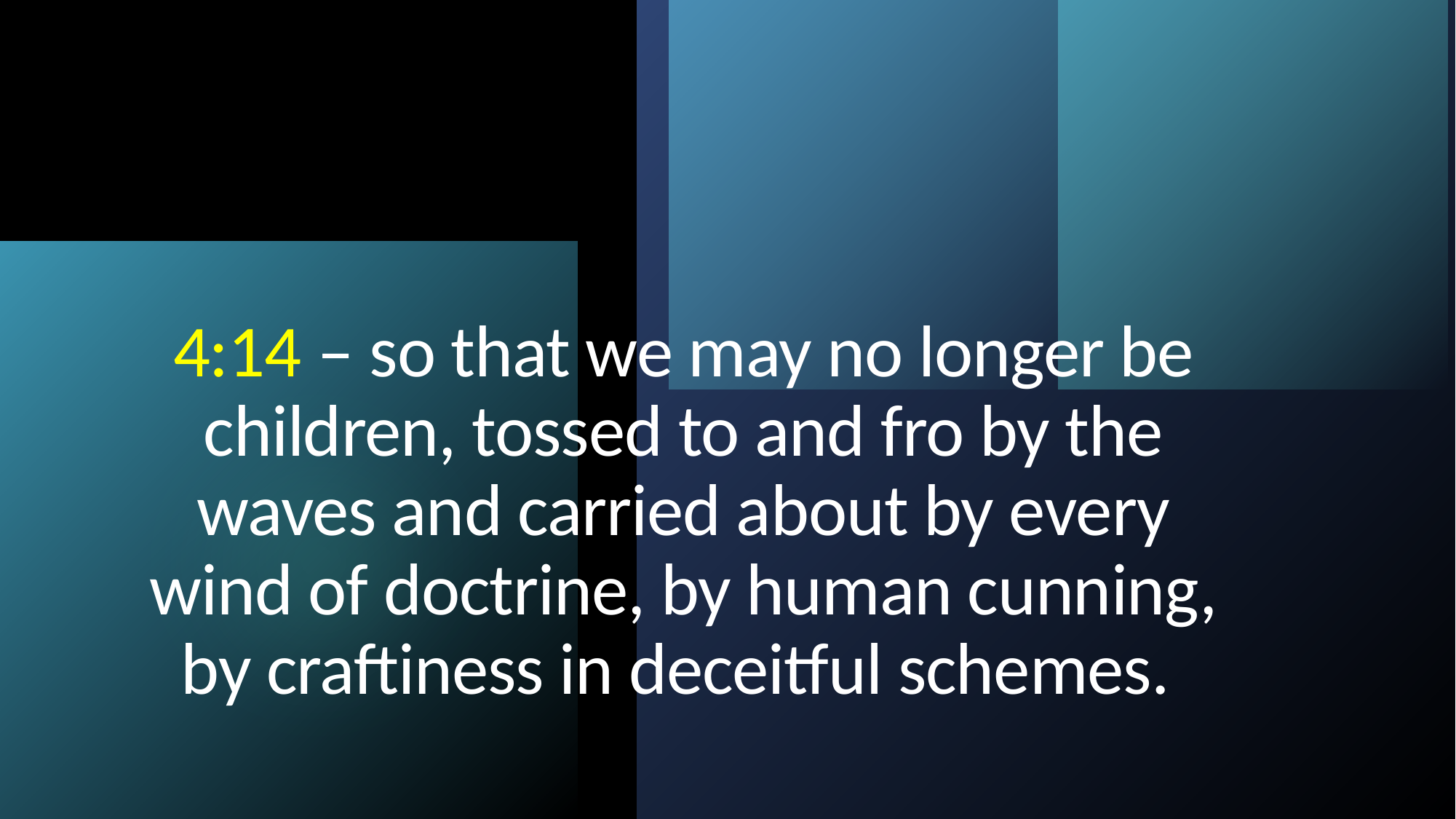

# 4:14 – so that we may no longer be children, tossed to and fro by the waves and carried about by every wind of doctrine, by human cunning, by craftiness in deceitful schemes.